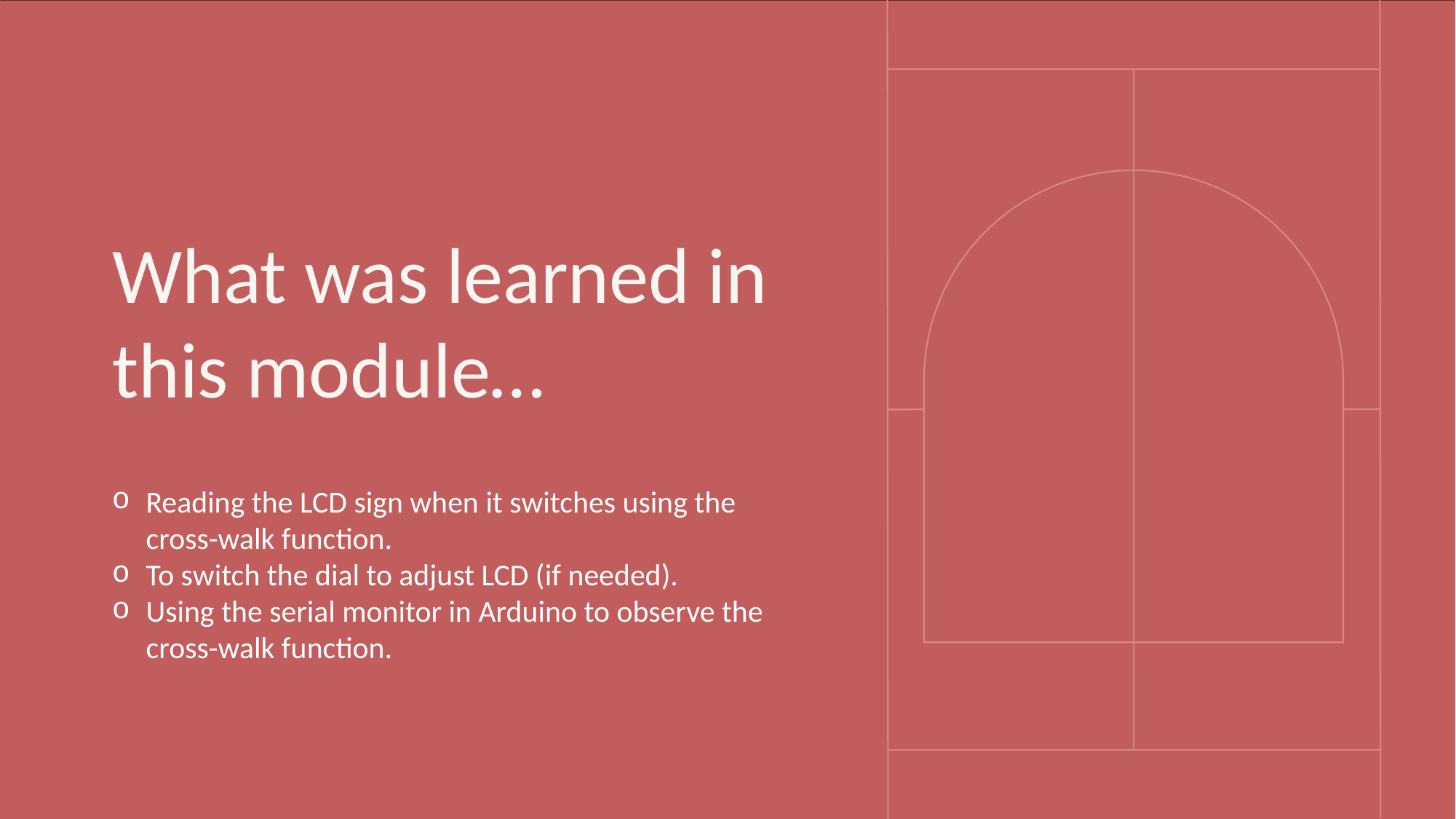

# What was learned in this module…
Reading the LCD sign when it switches using the cross-walk function.
To switch the dial to adjust LCD (if needed).
Using the serial monitor in Arduino to observe the cross-walk function.